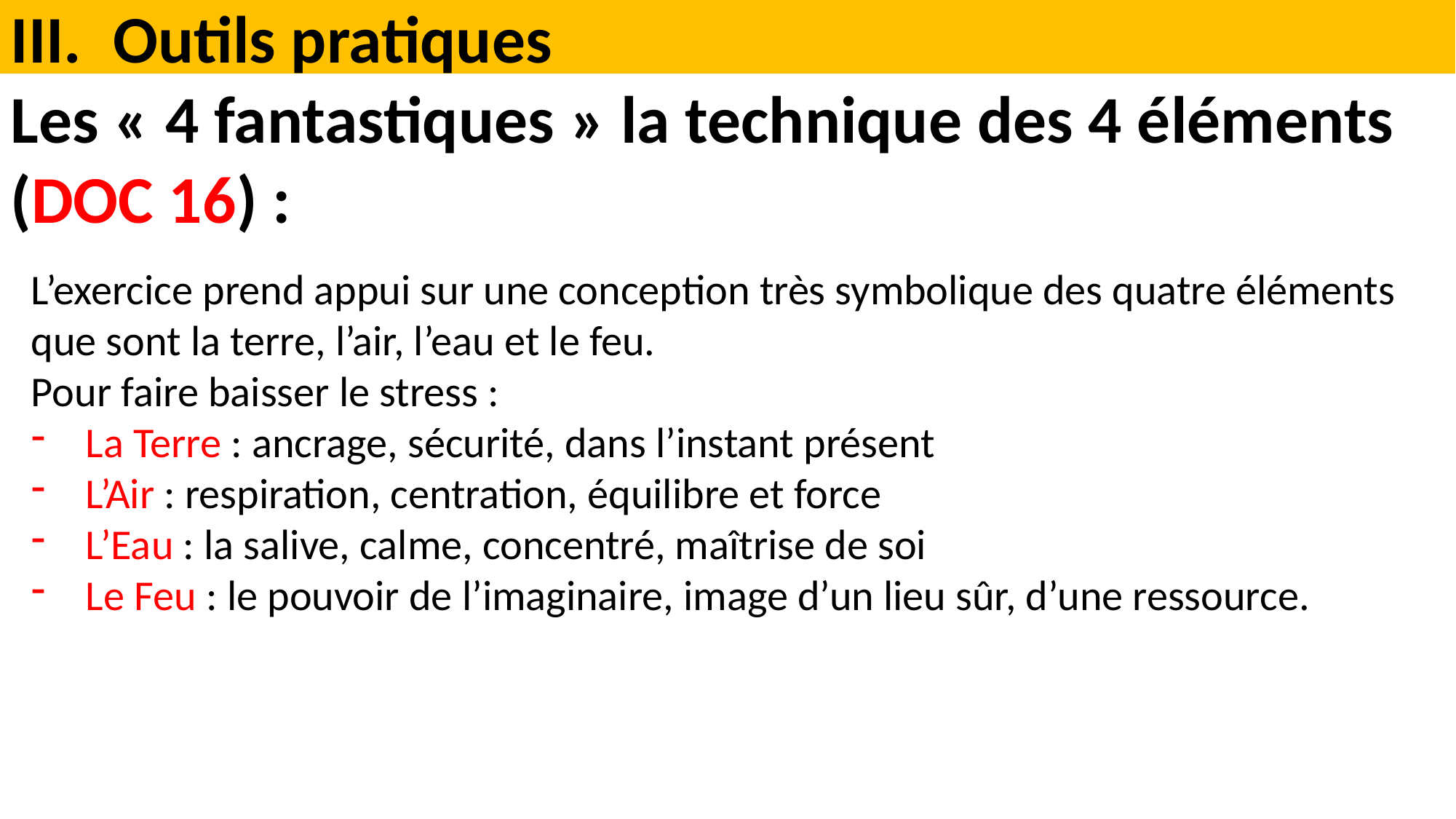

Outils pratiques
Les « 4 fantastiques » la technique des 4 éléments (DOC 16) :

L’exercice prend appui sur une conception très symbolique des quatre éléments que sont la terre, l’air, l’eau et le feu.
Pour faire baisser le stress :
La Terre : ancrage, sécurité, dans l’instant présent
L’Air : respiration, centration, équilibre et force
L’Eau : la salive, calme, concentré, maîtrise de soi
Le Feu : le pouvoir de l’imaginaire, image d’un lieu sûr, d’une ressource.